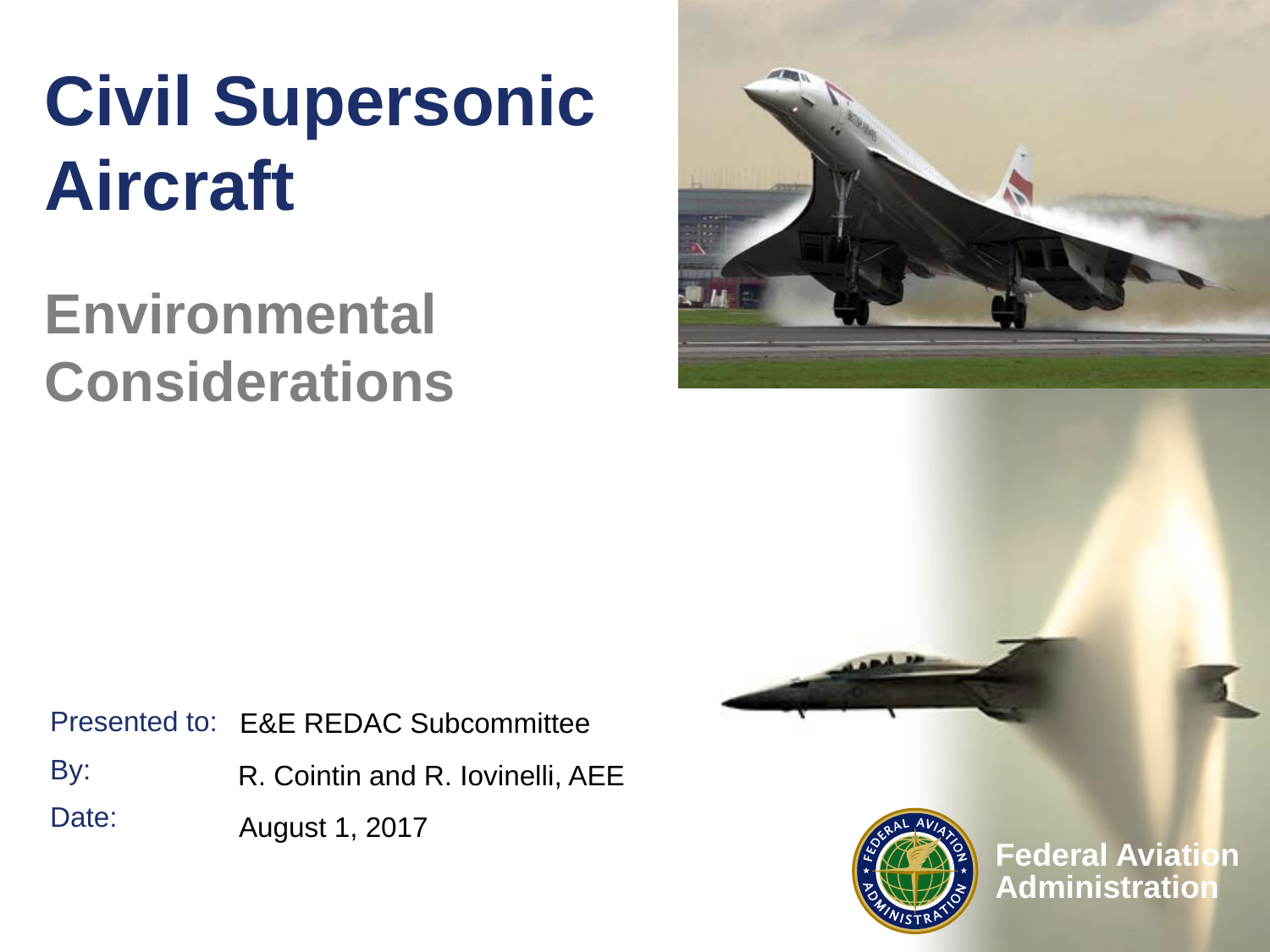

# Civil Supersonic Aircraft
Environmental Considerations
E&E REDAC Subcommittee
R. Cointin and R. Iovinelli, AEE
August 1, 2017